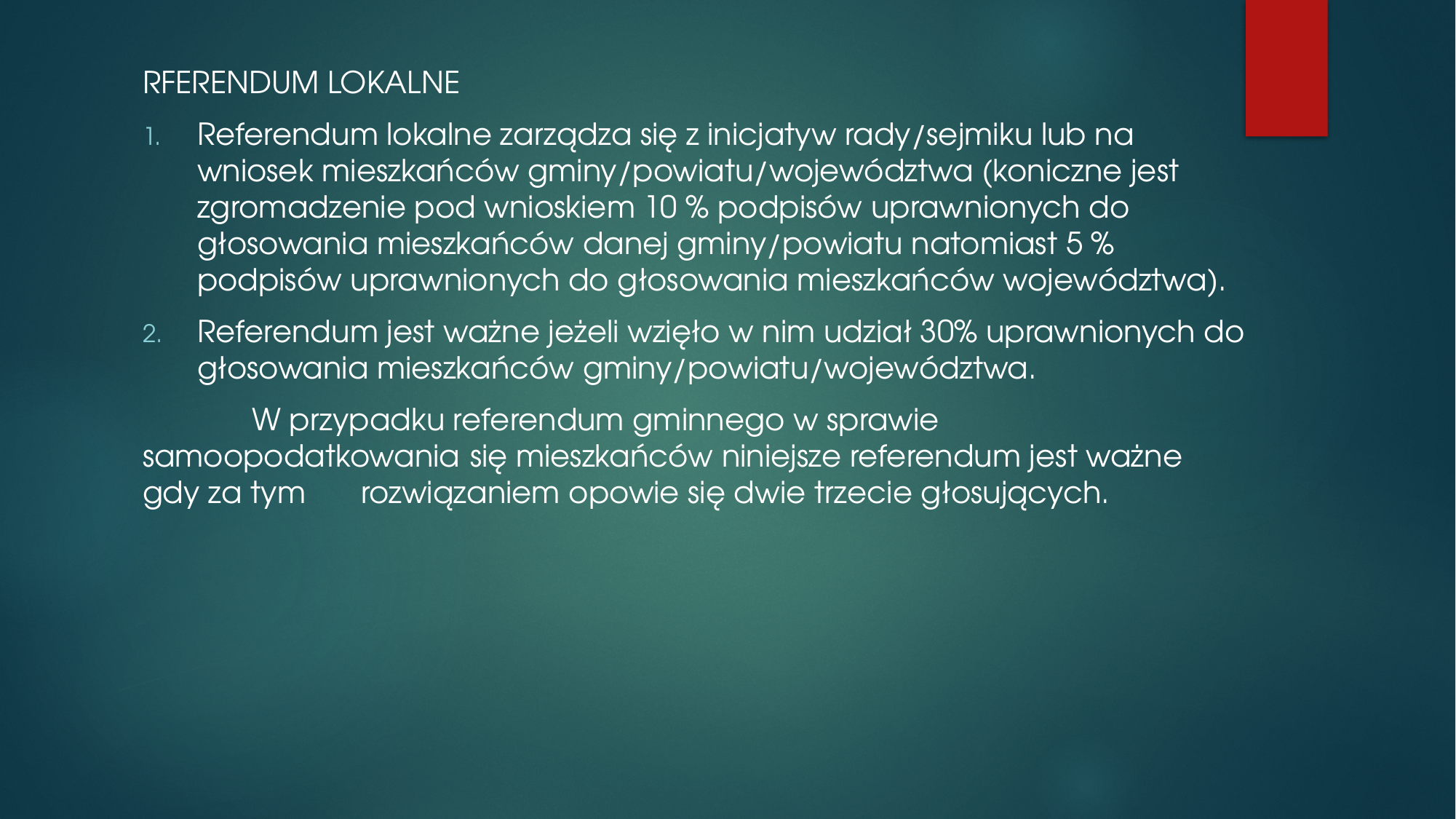

RFERENDUM LOKALNE
Referendum lokalne zarządza się z inicjatyw rady/sejmiku lub na wniosek mieszkańców gminy/powiatu/województwa (koniczne jest zgromadzenie pod wnioskiem 10 % podpisów uprawnionych do głosowania mieszkańców danej gminy/powiatu natomiast 5 % podpisów uprawnionych do głosowania mieszkańców województwa).
Referendum jest ważne jeżeli wzięło w nim udział 30% uprawnionych do głosowania mieszkańców gminy/powiatu/województwa.
	W przypadku referendum gminnego w sprawie samoopodatkowania 	się mieszkańców niniejsze referendum jest ważne gdy za tym 	rozwiązaniem opowie się dwie trzecie głosujących.